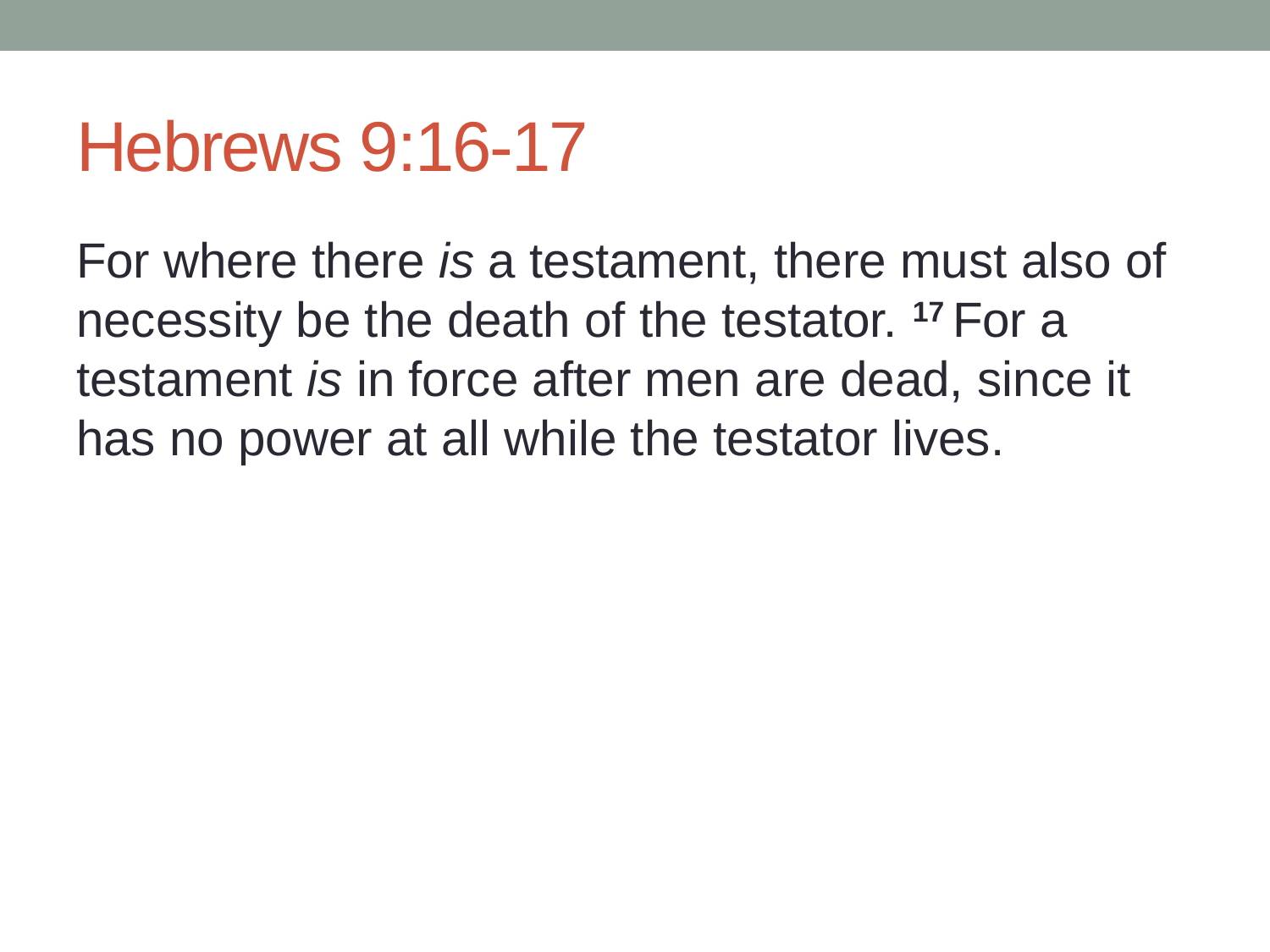

# Hebrews 9:16-17
For where there is a testament, there must also of necessity be the death of the testator. 17 For a testament is in force after men are dead, since it has no power at all while the testator lives.